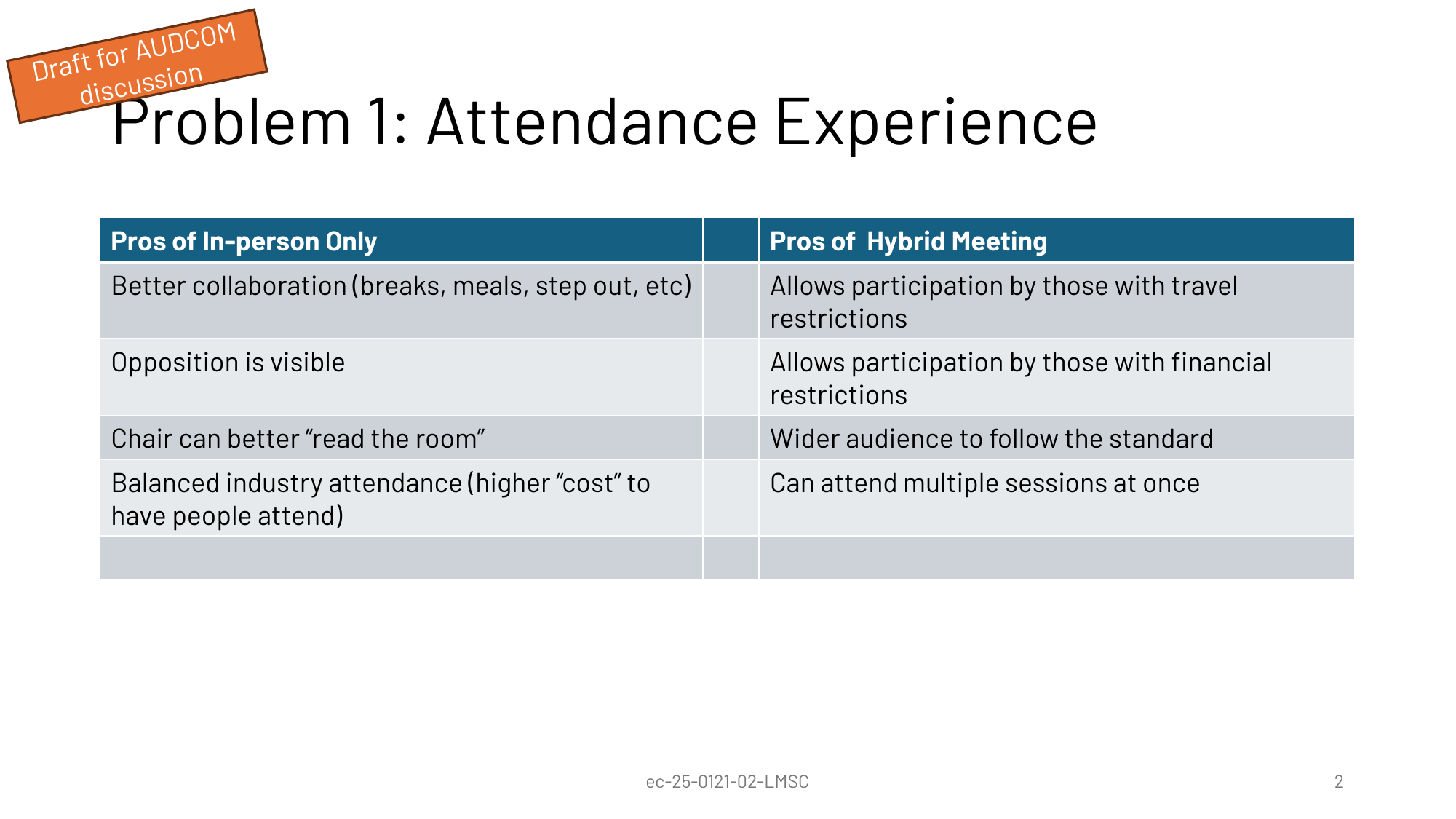

Draft for AUDCOM discussion
# Problem 1: Attendance Experience
| Pros of In-person Only |  | Pros of Hybrid Meeting |
| --- | --- | --- |
| Better collaboration (breaks, meals, step out, etc) |  | Allows participation by those with travel restrictions |
| Opposition is visible |  | Allows participation by those with financial restrictions |
| Chair can better “read the room” |  | Wider audience to follow the standard |
| Balanced industry attendance (higher “cost” to have people attend) |  | Can attend multiple sessions at once |
|  |  |  |
ec-25-0121-02-LMSC
2